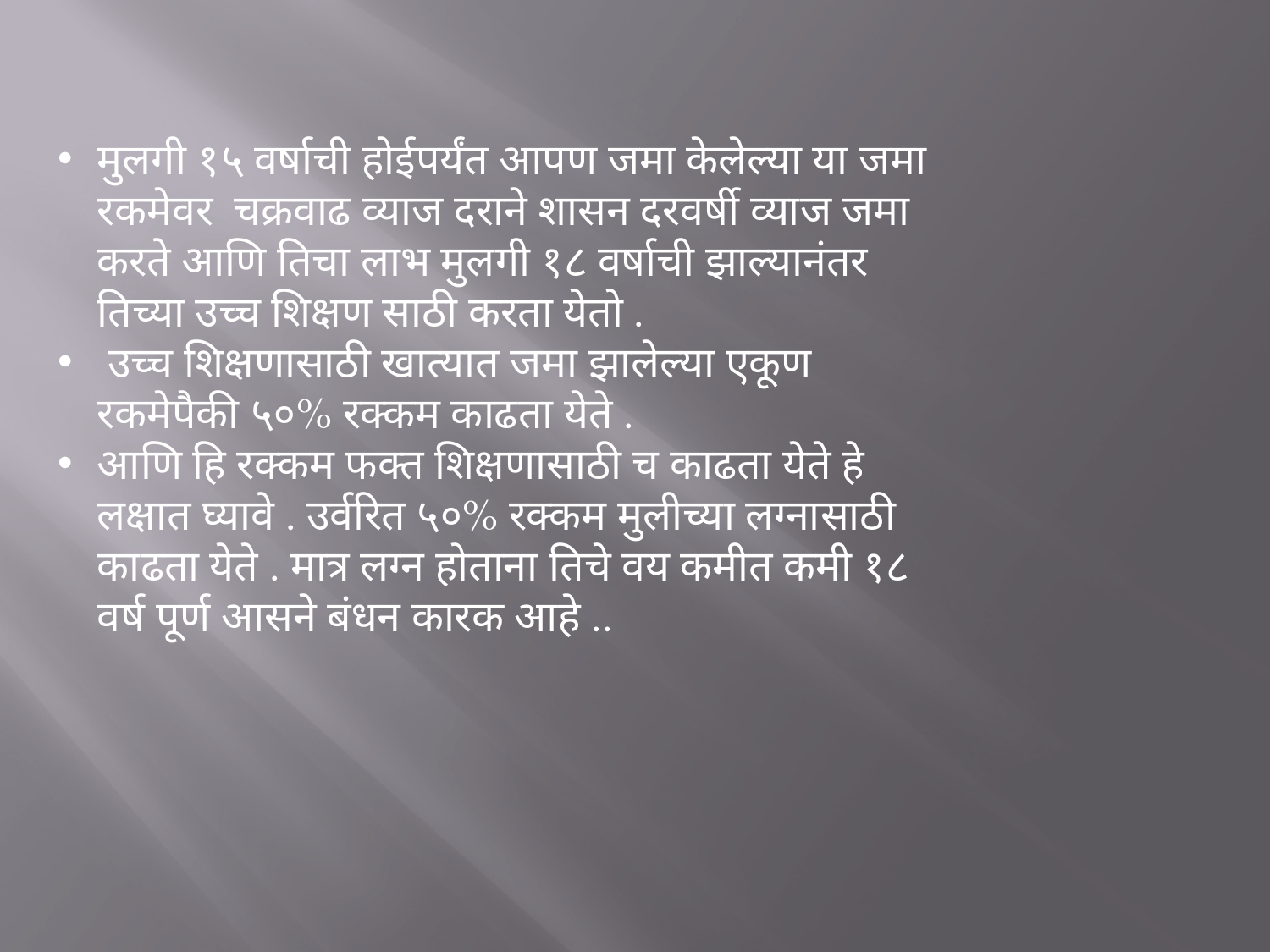

मुलगी १५ वर्षाची होईपर्यंत आपण जमा केलेल्या या जमा रकमेवर  चक्रवाढ व्याज दराने शासन दरवर्षी व्याज जमा करते आणि तिचा लाभ मुलगी १८ वर्षाची झाल्यानंतर तिच्या उच्च शिक्षण साठी करता येतो .
 उच्च शिक्षणासाठी खात्यात जमा झालेल्या एकूण रकमेपैकी ५०% रक्कम काढता येते .
आणि हि रक्कम फक्त शिक्षणासाठी च काढता येते हे लक्षात घ्यावे . उर्वरित ५०% रक्कम मुलीच्या लग्नासाठी काढता येते . मात्र लग्न होताना तिचे वय कमीत कमी १८ वर्ष पूर्ण आसने बंधन कारक आहे ..